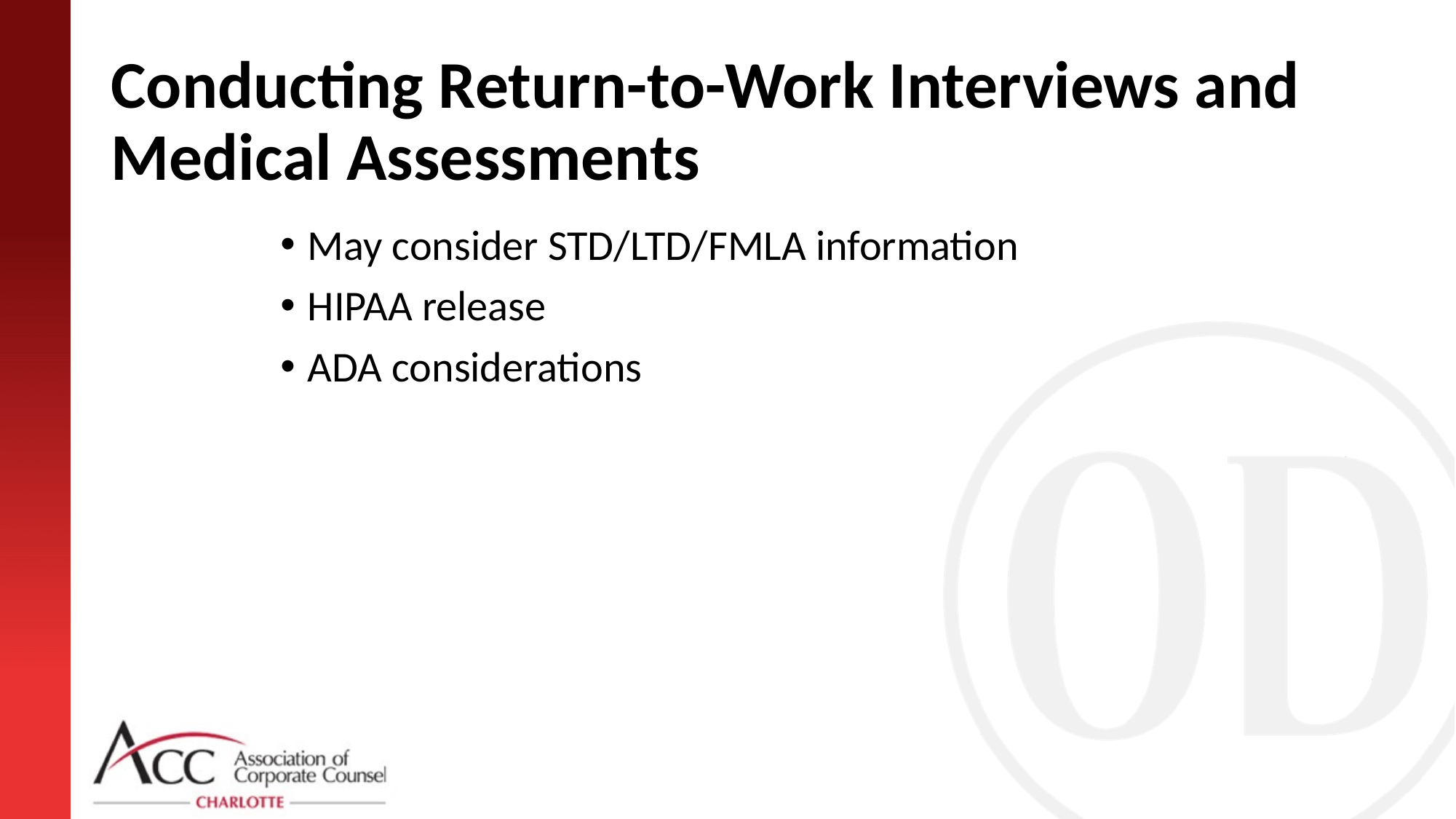

# Conducting Return-to-Work Interviews and Medical Assessments
May consider STD/LTD/FMLA information
HIPAA release
ADA considerations